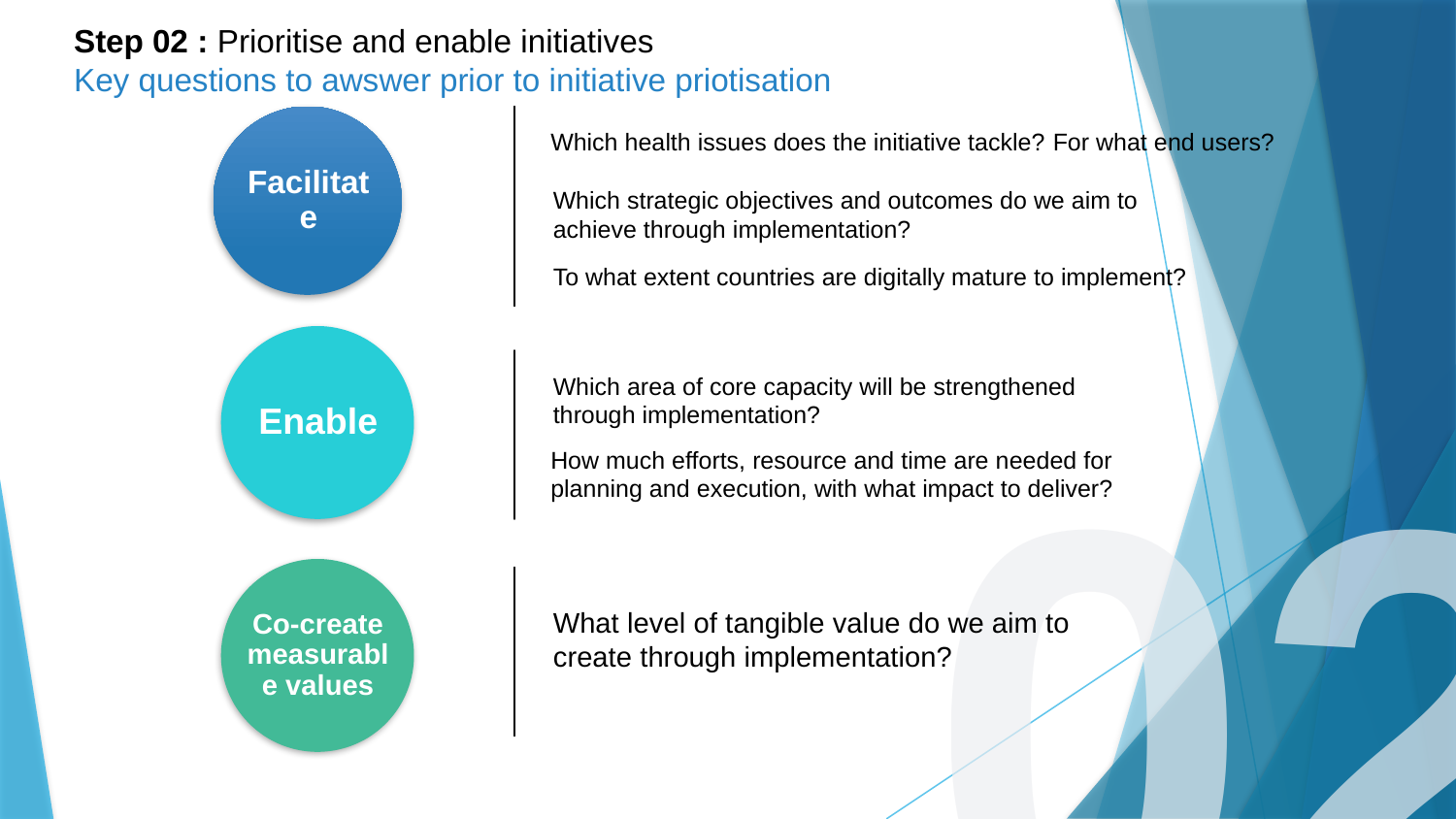

Step 02 : Prioritise and enable initiatives
Key questions to awswer prior to initiative priotisation
Facilitate
Which health issues does the initiative tackle? For what end users?
Which strategic objectives and outcomes do we aim to achieve through implementation?
To what extent countries are digitally mature to implement?

Enable
02
Which area of core capacity will be strengthened through implementation?
How much efforts, resource and time are needed for planning and execution, with what impact to deliver?

Co-create measurable values
What level of tangible value do we aim to create through implementation?